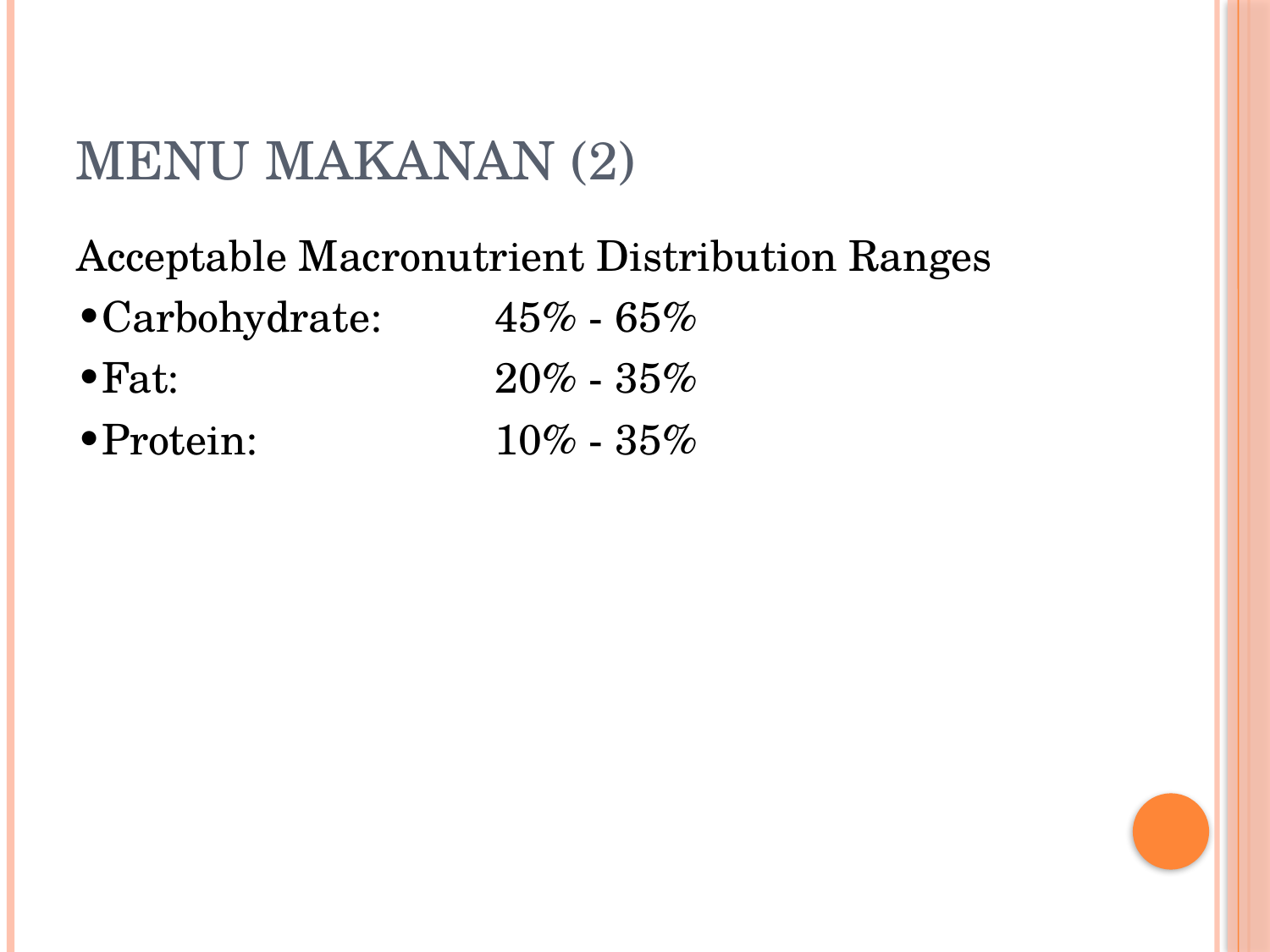

# Menu makanan (2)
Acceptable Macronutrient Distribution Ranges
•Carbohydrate: 	45% - 65%
•Fat: 			20% - 35%
•Protein: 		10% - 35%